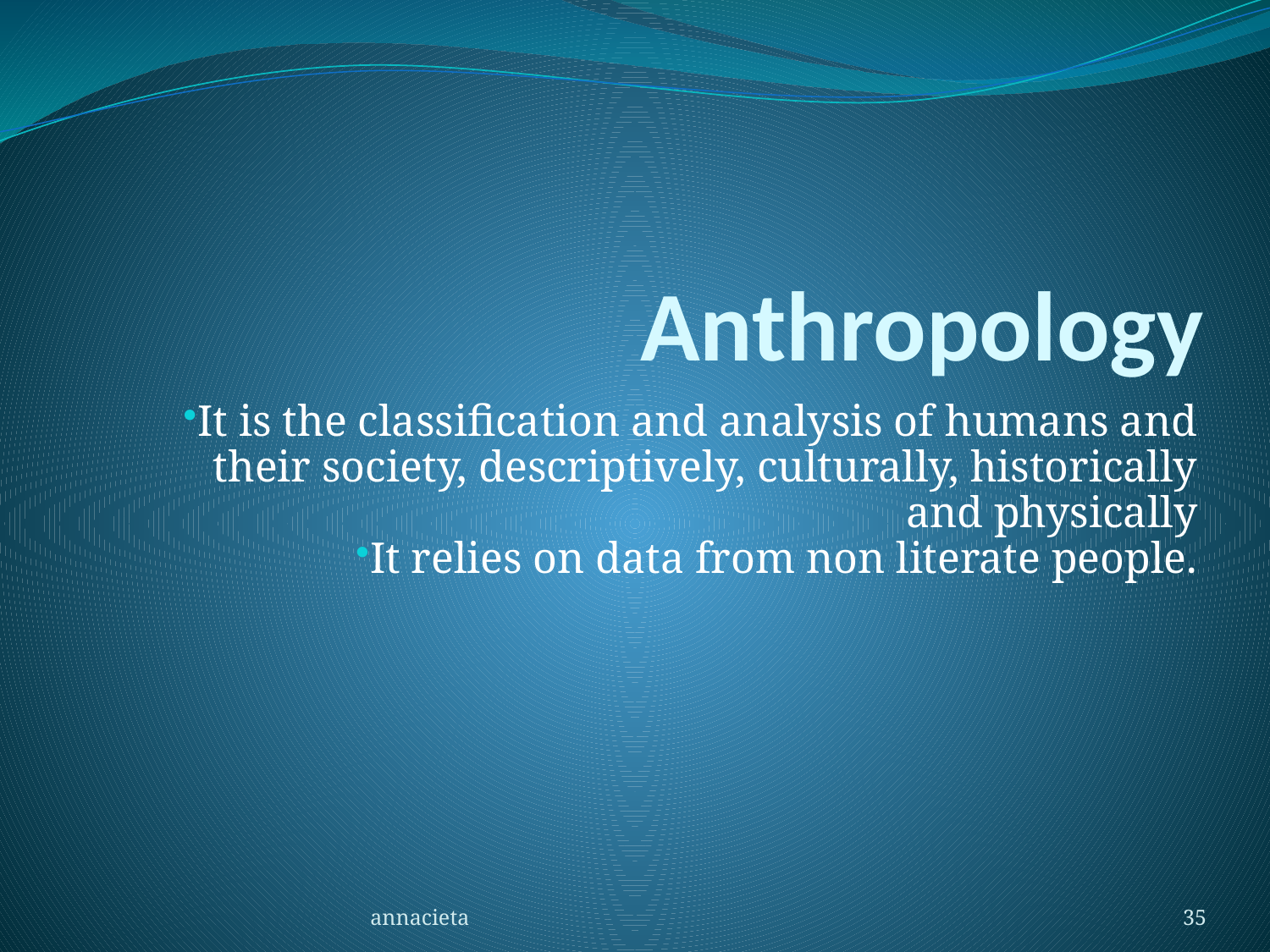

# Anthropology
It is the classification and analysis of humans and their society, descriptively, culturally, historically and physically
It relies on data from non literate people.
annacieta
35